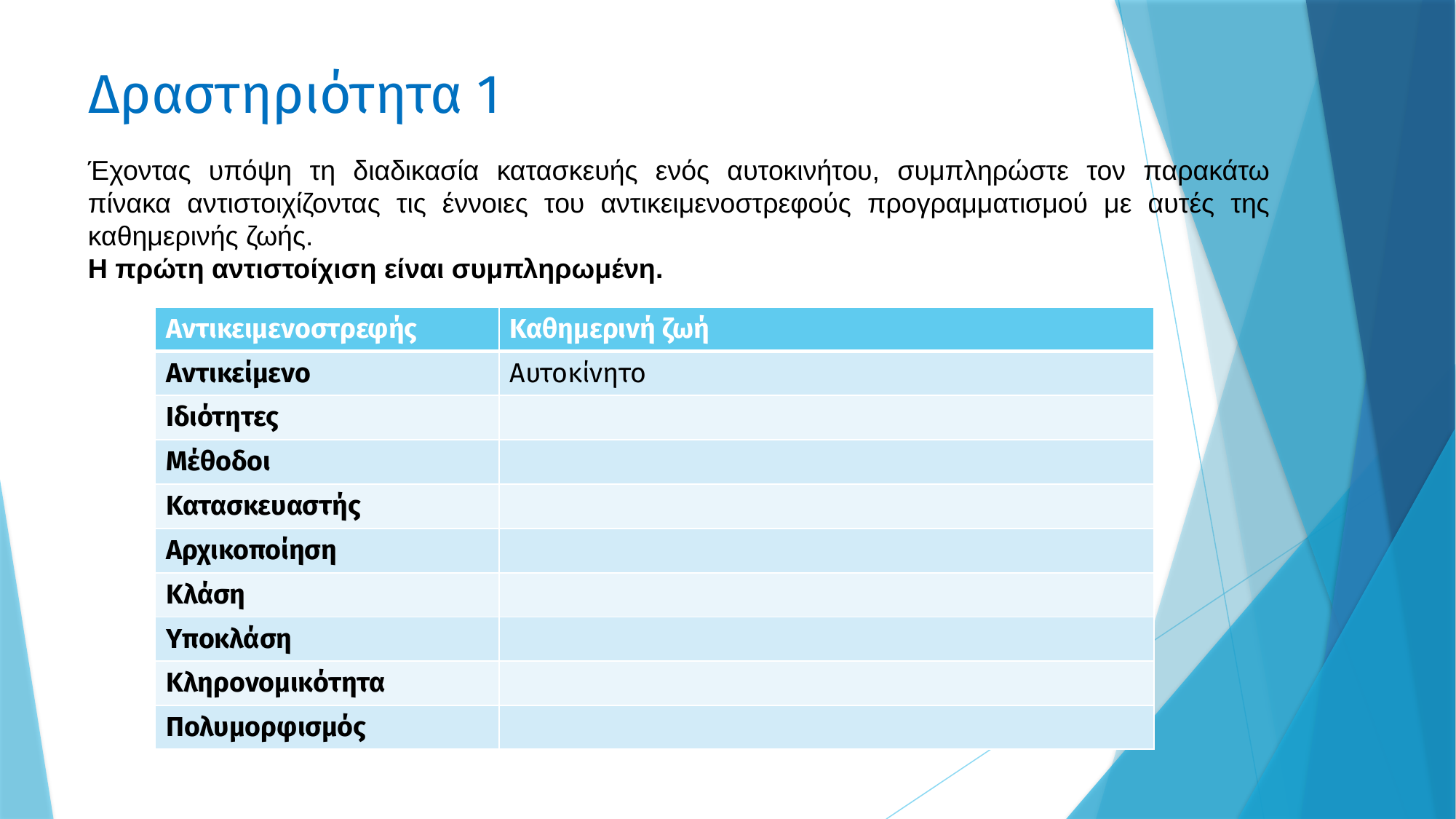

# Δραστηριότητα 1
Έχοντας υπόψη τη διαδικασία κατασκευής ενός αυτοκινήτου, συμπληρώστε τον παρακάτω πίνακα αντιστοιχίζοντας τις έννοιες του αντικειμενοστρεφούς προγραμματισμού με αυτές της καθημερινής ζωής.
Η πρώτη αντιστοίχιση είναι συμπληρωμένη.

| Αντικειμενοστρεφής | Καθημερινή ζωή |
| --- | --- |
| Αντικείμενο | Αυτοκίνητο |
| Ιδιότητες |  |
| Μέθοδοι |  |
| Κατασκευαστής |  |
| Αρχικοποίηση |  |
| Κλάση |  |
| Υποκλάση |  |
| Κληρονομικότητα |  |
| Πολυμορφισμός |  |